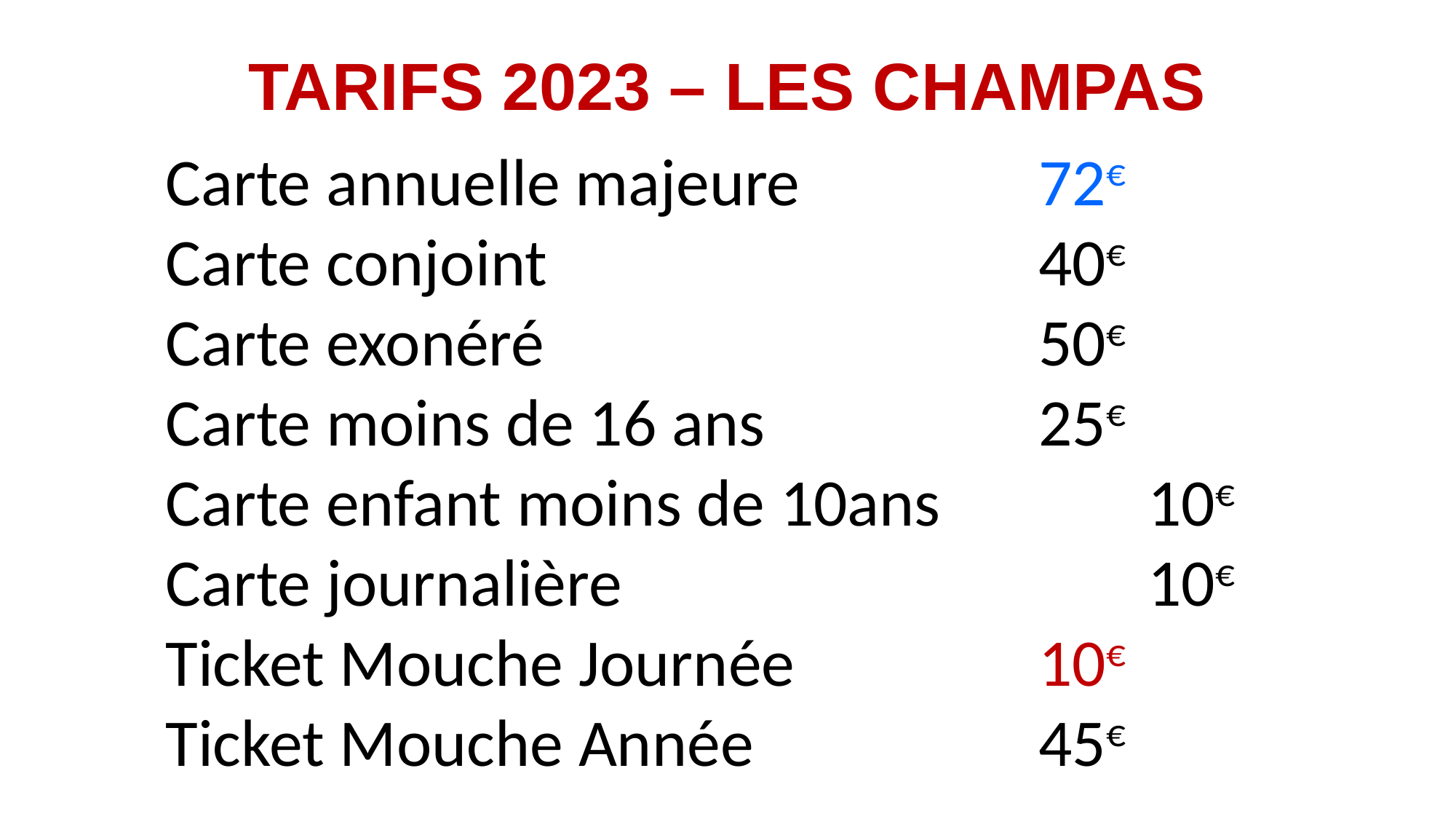

# TARIFS 2023 – LES CHAMPAS
Carte annuelle majeure 			72€
Carte conjoint					40€
Carte exonéré					50€
Carte moins de 16 ans			25€
Carte enfant moins de 10ans		10€
Carte journalière					10€
Ticket Mouche Journée			10€
Ticket Mouche Année			45€